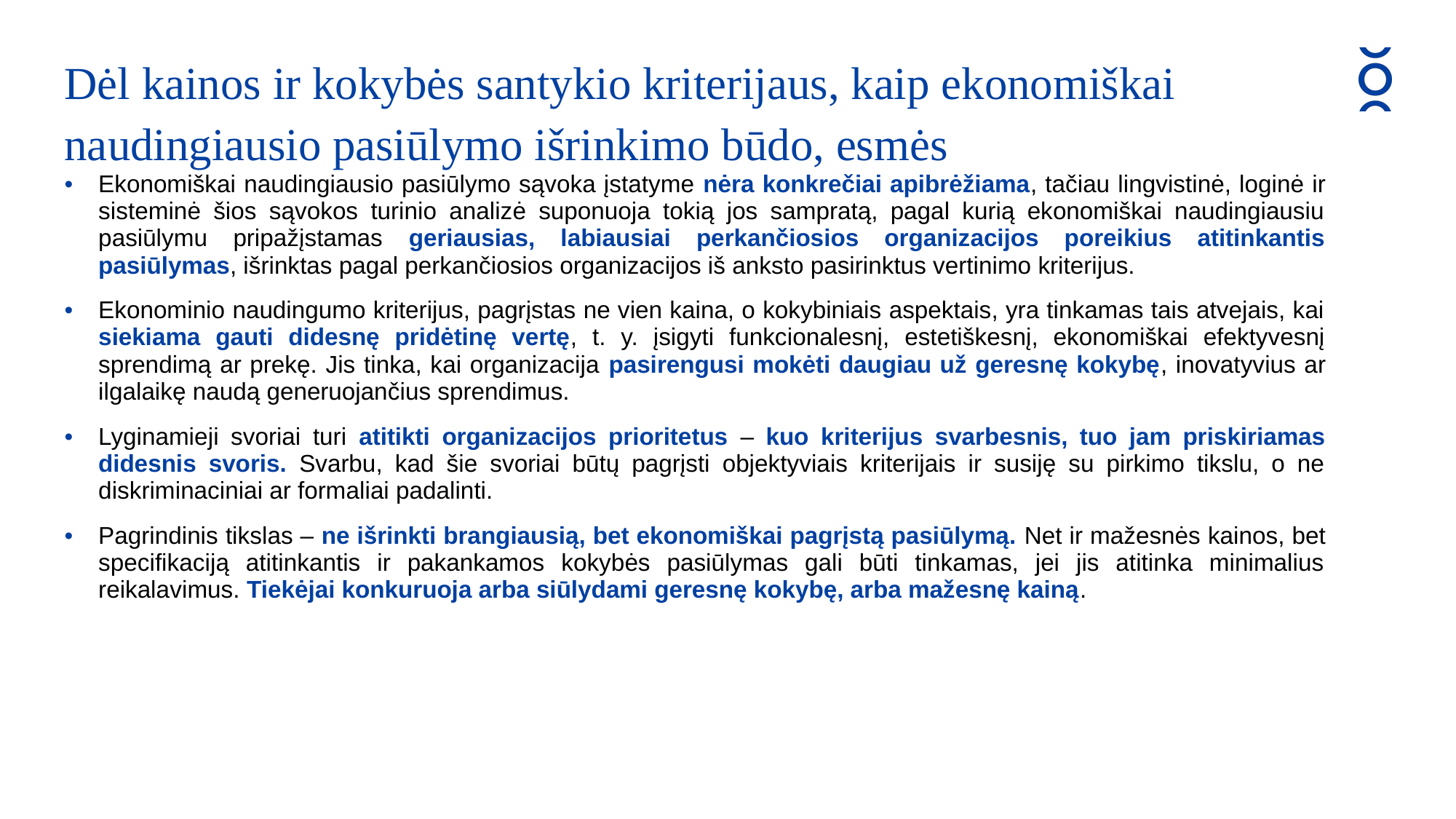

Dėl kainos ir kokybės santykio kriterijaus, kaip ekonomiškai naudingiausio pasiūlymo išrinkimo būdo, esmės

Ekonomiškai naudingiausio pasiūlymo sąvoka įstatyme nėra konkrečiai apibrėžiama, tačiau lingvistinė, loginė ir sisteminė šios sąvokos turinio analizė suponuoja tokią jos sampratą, pagal kurią ekonomiškai naudingiausiu pasiūlymu pripažįstamas geriausias, labiausiai perkančiosios organizacijos poreikius atitinkantis pasiūlymas, išrinktas pagal perkančiosios organizacijos iš anksto pasirinktus vertinimo kriterijus.
Ekonominio naudingumo kriterijus, pagrįstas ne vien kaina, o kokybiniais aspektais, yra tinkamas tais atvejais, kai siekiama gauti didesnę pridėtinę vertę, t. y. įsigyti funkcionalesnį, estetiškesnį, ekonomiškai efektyvesnį sprendimą ar prekę. Jis tinka, kai organizacija pasirengusi mokėti daugiau už geresnę kokybę, inovatyvius ar ilgalaikę naudą generuojančius sprendimus.
Lyginamieji svoriai turi atitikti organizacijos prioritetus – kuo kriterijus svarbesnis, tuo jam priskiriamas didesnis svoris. Svarbu, kad šie svoriai būtų pagrįsti objektyviais kriterijais ir susiję su pirkimo tikslu, o ne diskriminaciniai ar formaliai padalinti.
Pagrindinis tikslas – ne išrinkti brangiausią, bet ekonomiškai pagrįstą pasiūlymą. Net ir mažesnės kainos, bet specifikaciją atitinkantis ir pakankamos kokybės pasiūlymas gali būti tinkamas, jei jis atitinka minimalius reikalavimus. Tiekėjai konkuruoja arba siūlydami geresnę kokybę, arba mažesnę kainą.